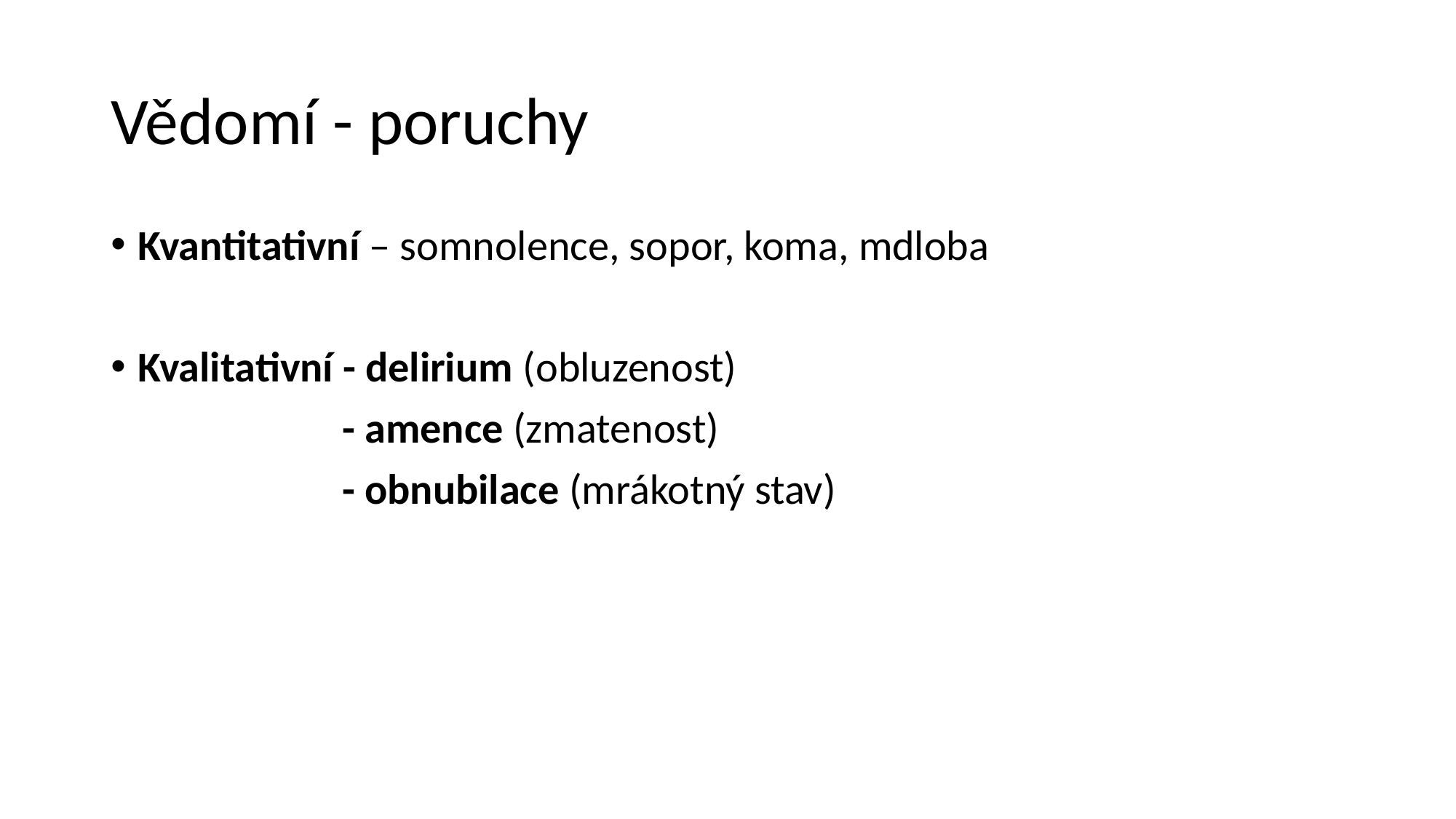

# Vědomí - poruchy
Kvantitativní – somnolence, sopor, koma, mdloba

Kvalitativní - delirium (obluzenost)
                        - amence (zmatenost)
                        - obnubilace (mrákotný stav)